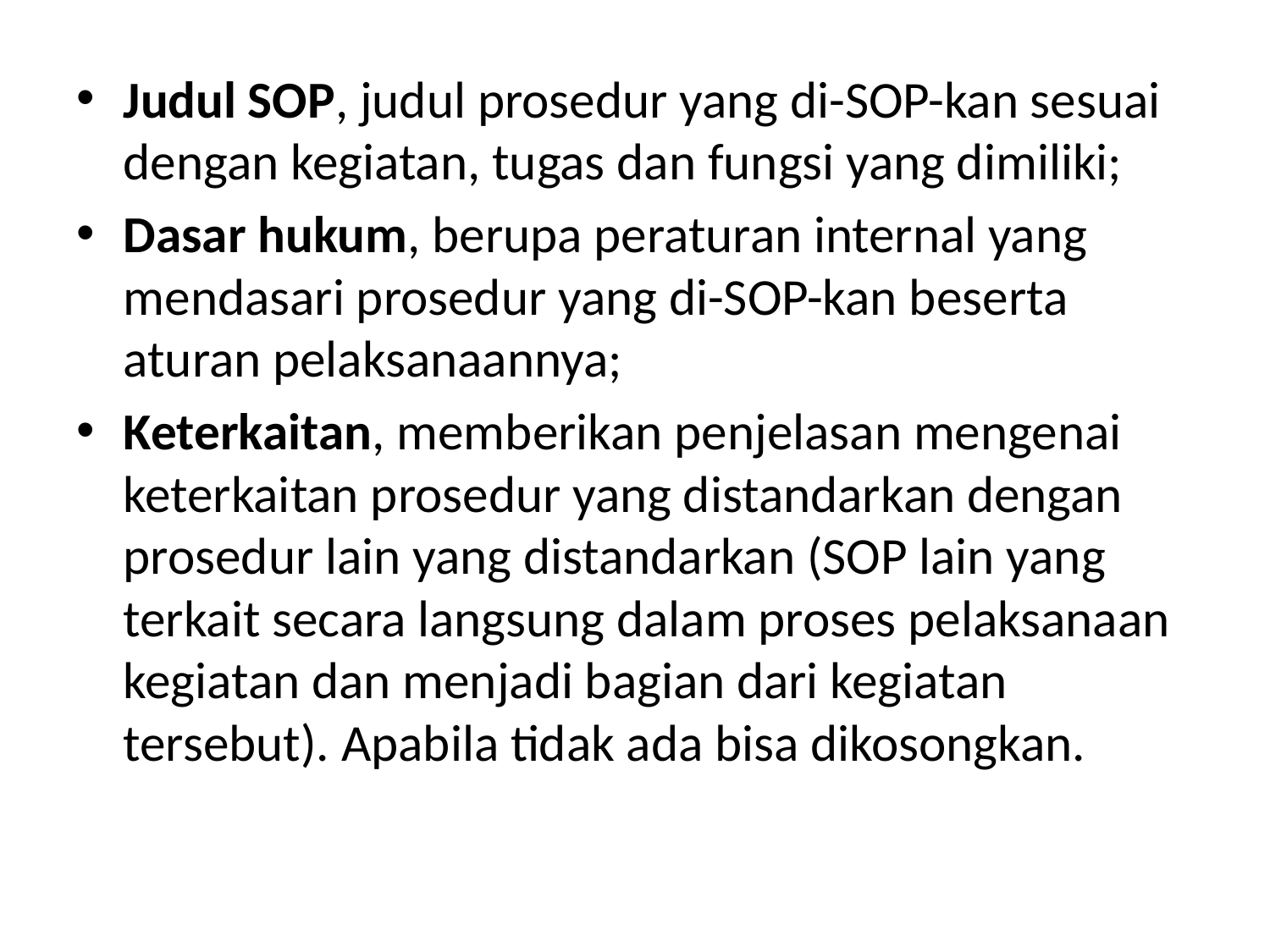

Judul SOP, judul prosedur yang di-SOP-kan sesuai dengan kegiatan, tugas dan fungsi yang dimiliki;
Dasar hukum, berupa peraturan internal yang mendasari prosedur yang di-SOP-kan beserta aturan pelaksanaannya;
Keterkaitan, memberikan penjelasan mengenai keterkaitan prosedur yang distandarkan dengan prosedur lain yang distandarkan (SOP lain yang terkait secara langsung dalam proses pelaksanaan kegiatan dan menjadi bagian dari kegiatan tersebut). Apabila tidak ada bisa dikosongkan.